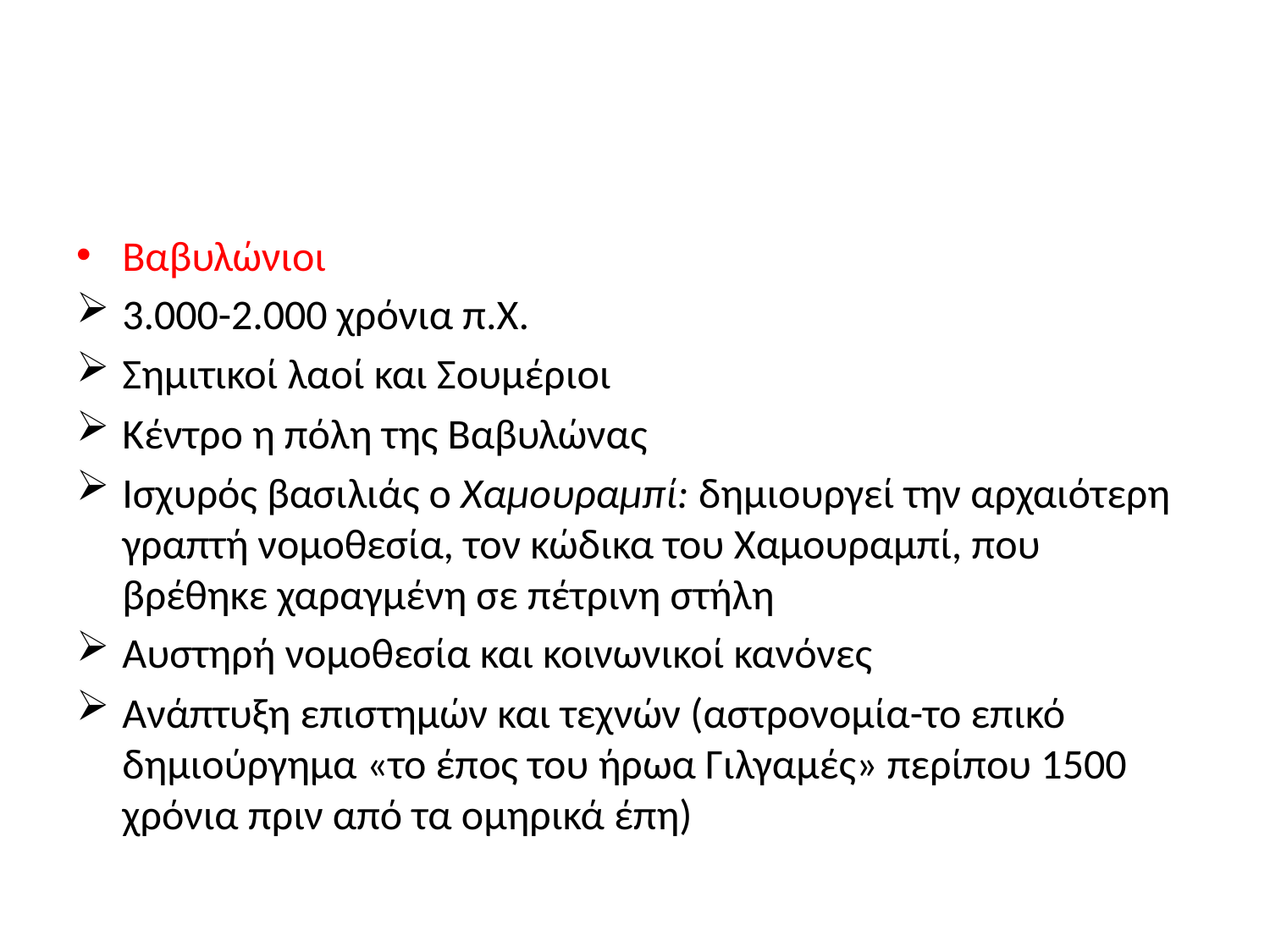

#
Βαβυλώνιοι
3.000-2.000 χρόνια π.Χ.
Σημιτικοί λαοί και Σουμέριοι
Κέντρο η πόλη της Βαβυλώνας
Ισχυρός βασιλιάς ο Χαμουραμπί: δημιουργεί την αρχαιότερη γραπτή νομοθεσία, τον κώδικα του Χαμουραμπί, που βρέθηκε χαραγμένη σε πέτρινη στήλη
Αυστηρή νομοθεσία και κοινωνικοί κανόνες
Ανάπτυξη επιστημών και τεχνών (αστρονομία-το επικό δημιούργημα «το έπος του ήρωα Γιλγαμές» περίπου 1500 χρόνια πριν από τα ομηρικά έπη)